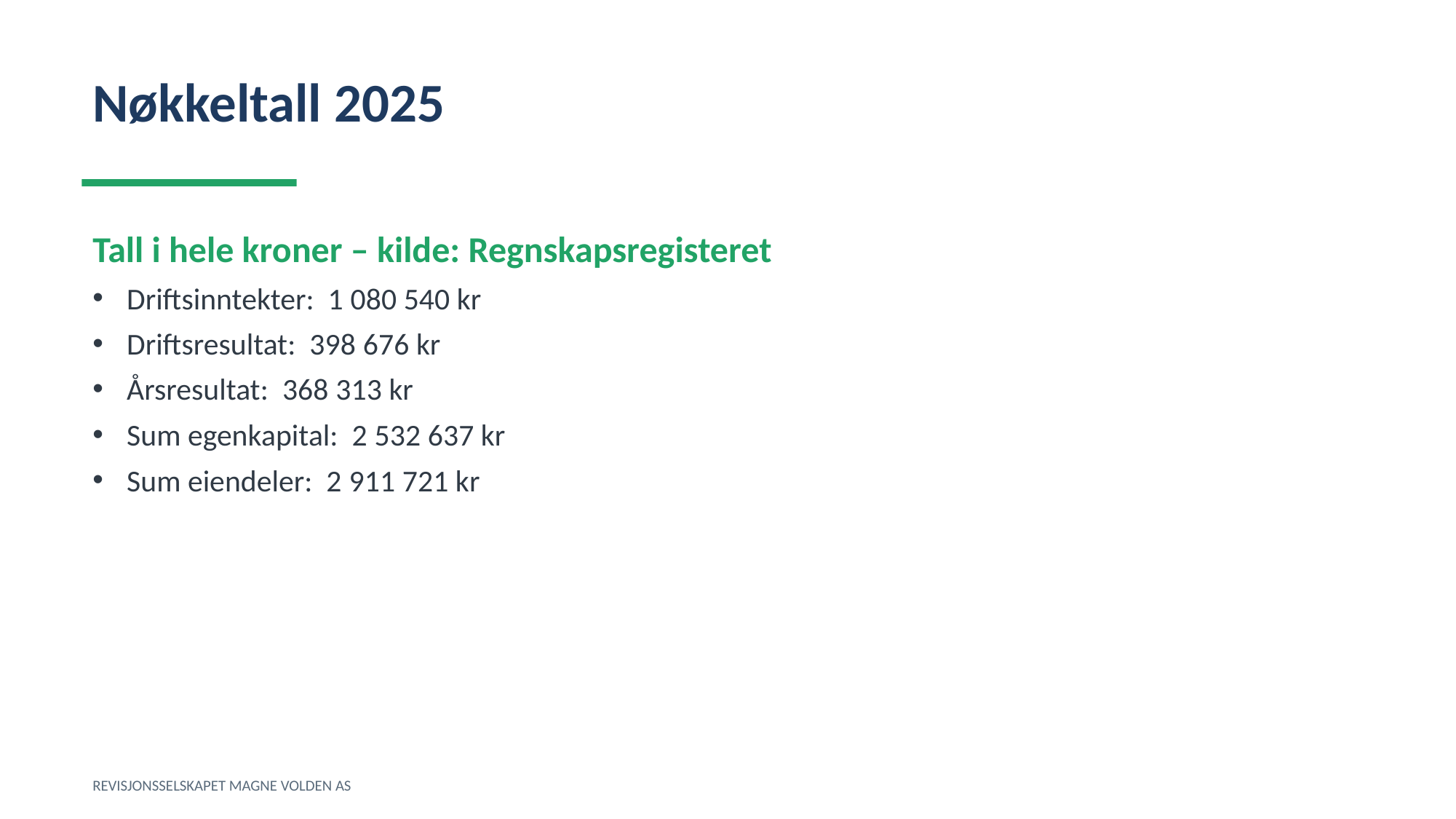

Nøkkeltall 2025

Tall i hele kroner – kilde: Regnskapsregisteret
Driftsinntekter:  1 080 540 kr
Driftsresultat:  398 676 kr
Årsresultat:  368 313 kr
Sum egenkapital:  2 532 637 kr
Sum eiendeler:  2 911 721 kr
REVISJONSSELSKAPET MAGNE VOLDEN AS